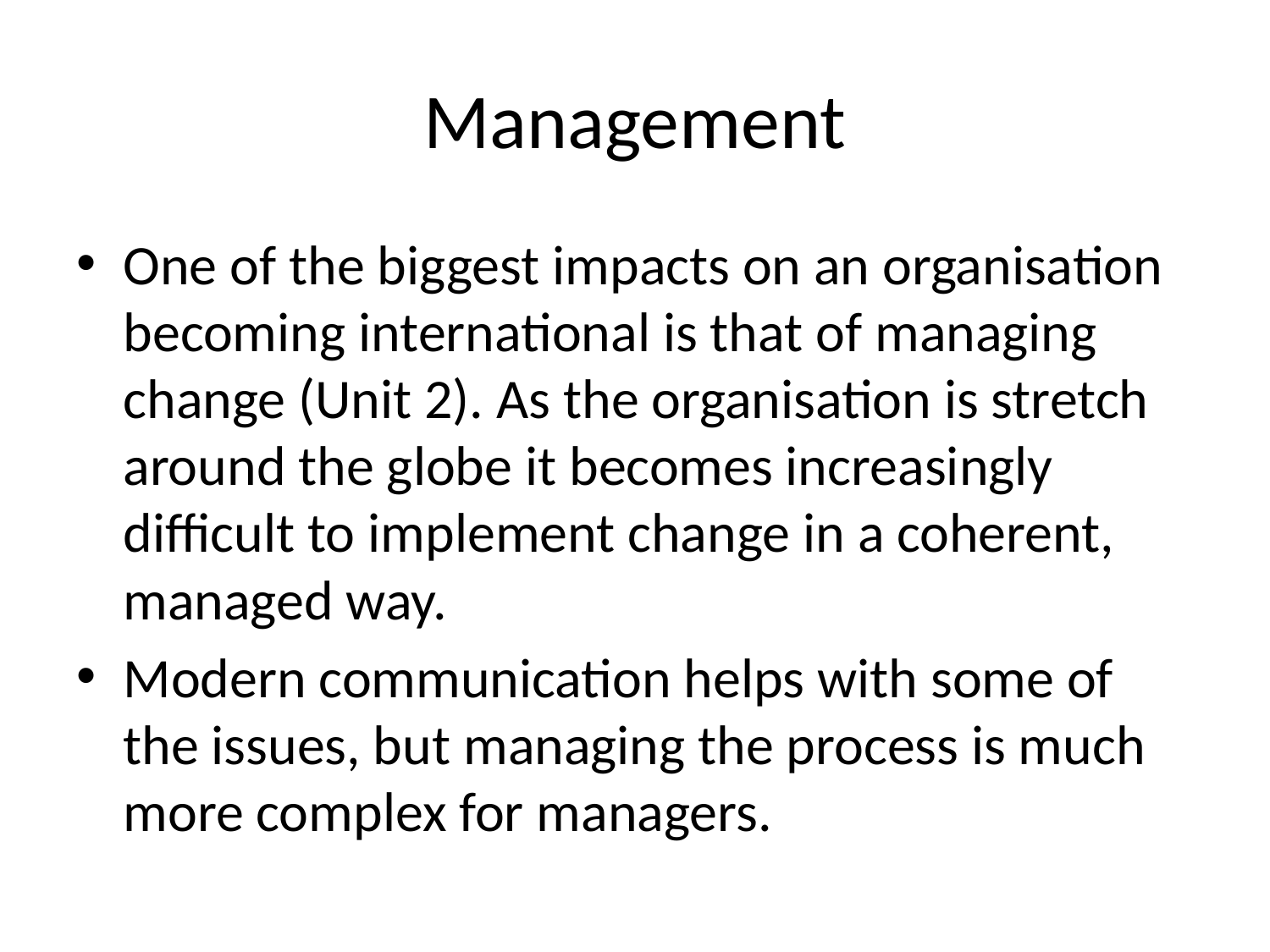

# Management
One of the biggest impacts on an organisation becoming international is that of managing change (Unit 2). As the organisation is stretch around the globe it becomes increasingly difficult to implement change in a coherent, managed way.
Modern communication helps with some of the issues, but managing the process is much more complex for managers.